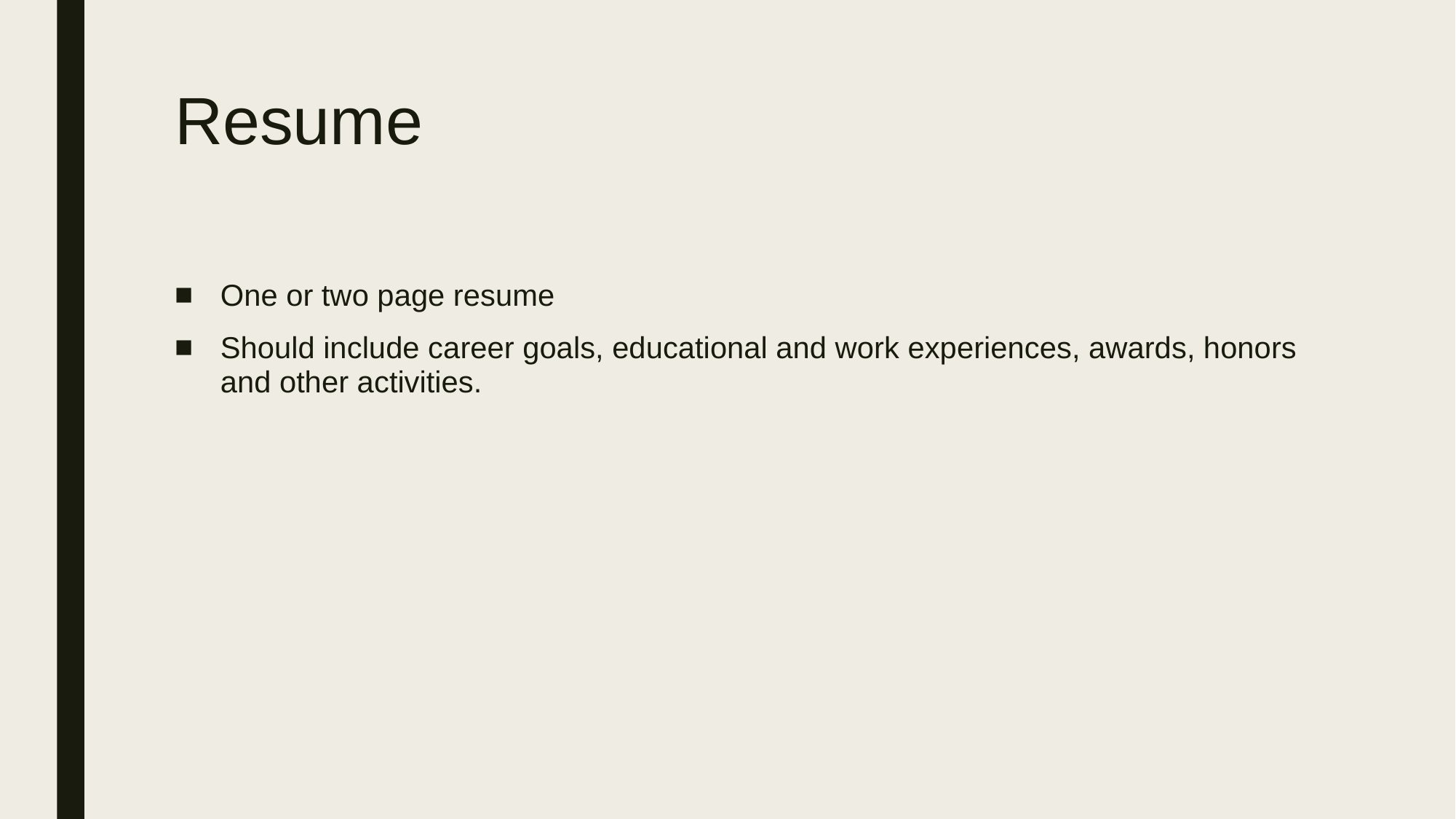

# Resume
One or two page resume
Should include career goals, educational and work experiences, awards, honors and other activities.